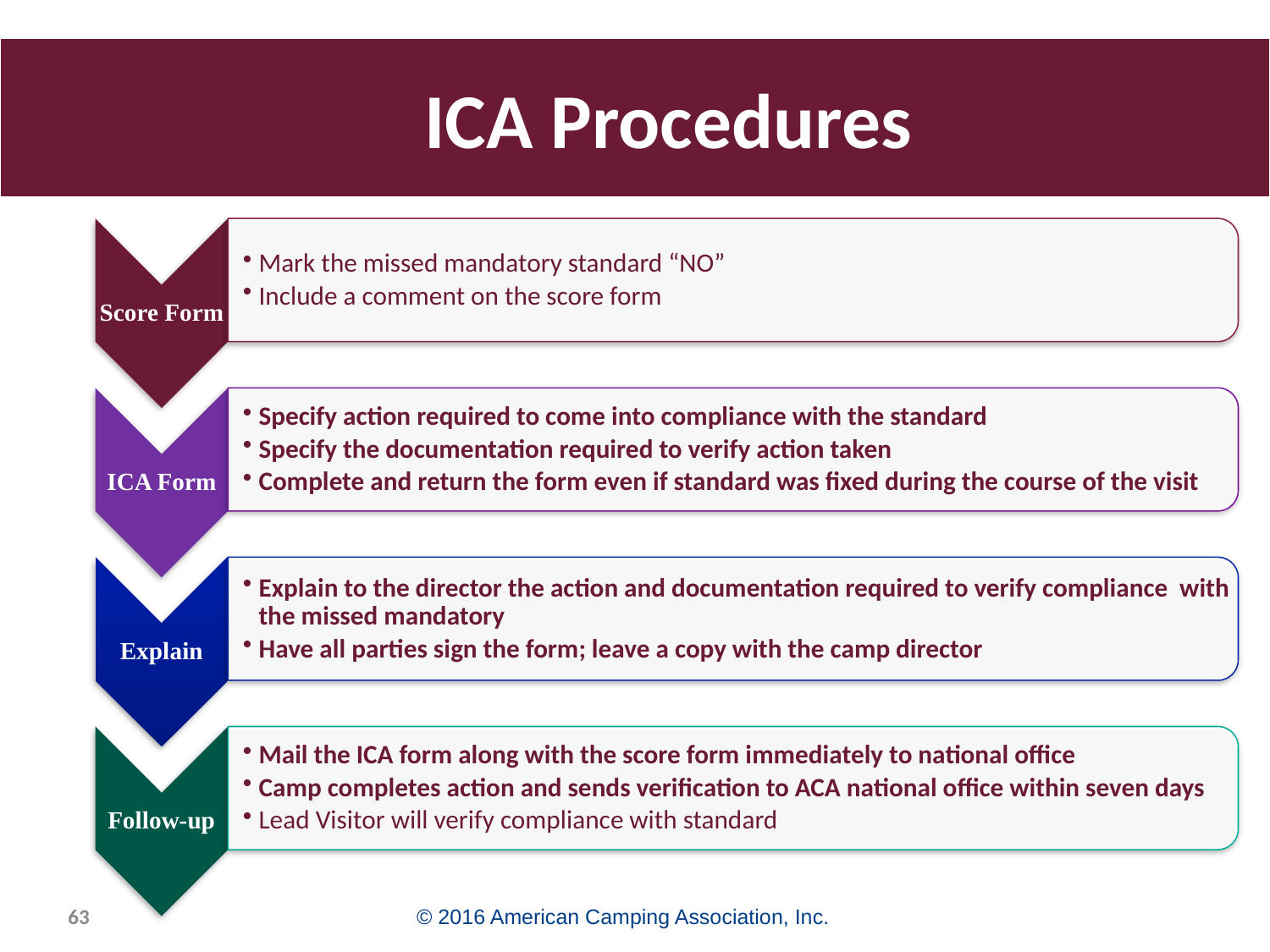

# ICA Procedures
Score Form
Mark the missed mandatory standard “NO”
Include a comment on the score form
ICA Form
Specify action required to come into compliance with the standard
Specify the documentation required to verify action taken
Complete and return the form even if standard was fixed during the course of the visit
Explain
Explain to the director the action and documentation required to verify compliance  with the missed mandatory
Have all parties sign the form; leave a copy with the camp director
Follow-up
Mail the ICA form along with the score form immediately to national office
Camp completes action and sends verification to ACA national office within seven days
Lead Visitor will verify compliance with standard
63
© 2016 American Camping Association, Inc.